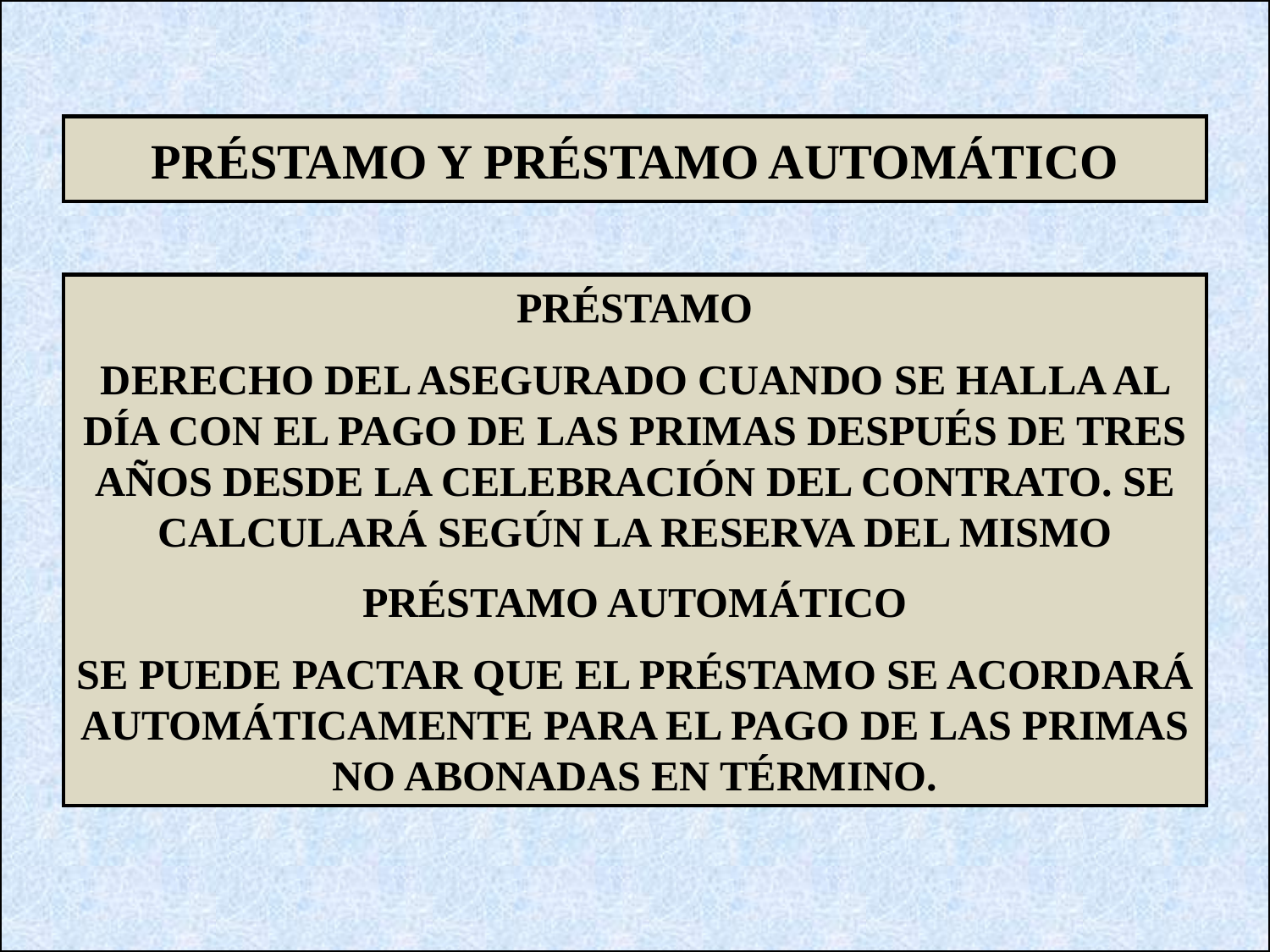

PRÉSTAMO Y PRÉSTAMO AUTOMÁTICO
PRÉSTAMO
DERECHO DEL ASEGURADO CUANDO SE HALLA AL DÍA CON EL PAGO DE LAS PRIMAS DESPUÉS DE TRES AÑOS DESDE LA CELEBRACIÓN DEL CONTRATO. SE CALCULARÁ SEGÚN LA RESERVA DEL MISMO
PRÉSTAMO AUTOMÁTICO
SE PUEDE PACTAR QUE EL PRÉSTAMO SE ACORDARÁ AUTOMÁTICAMENTE PARA EL PAGO DE LAS PRIMAS NO ABONADAS EN TÉRMINO.